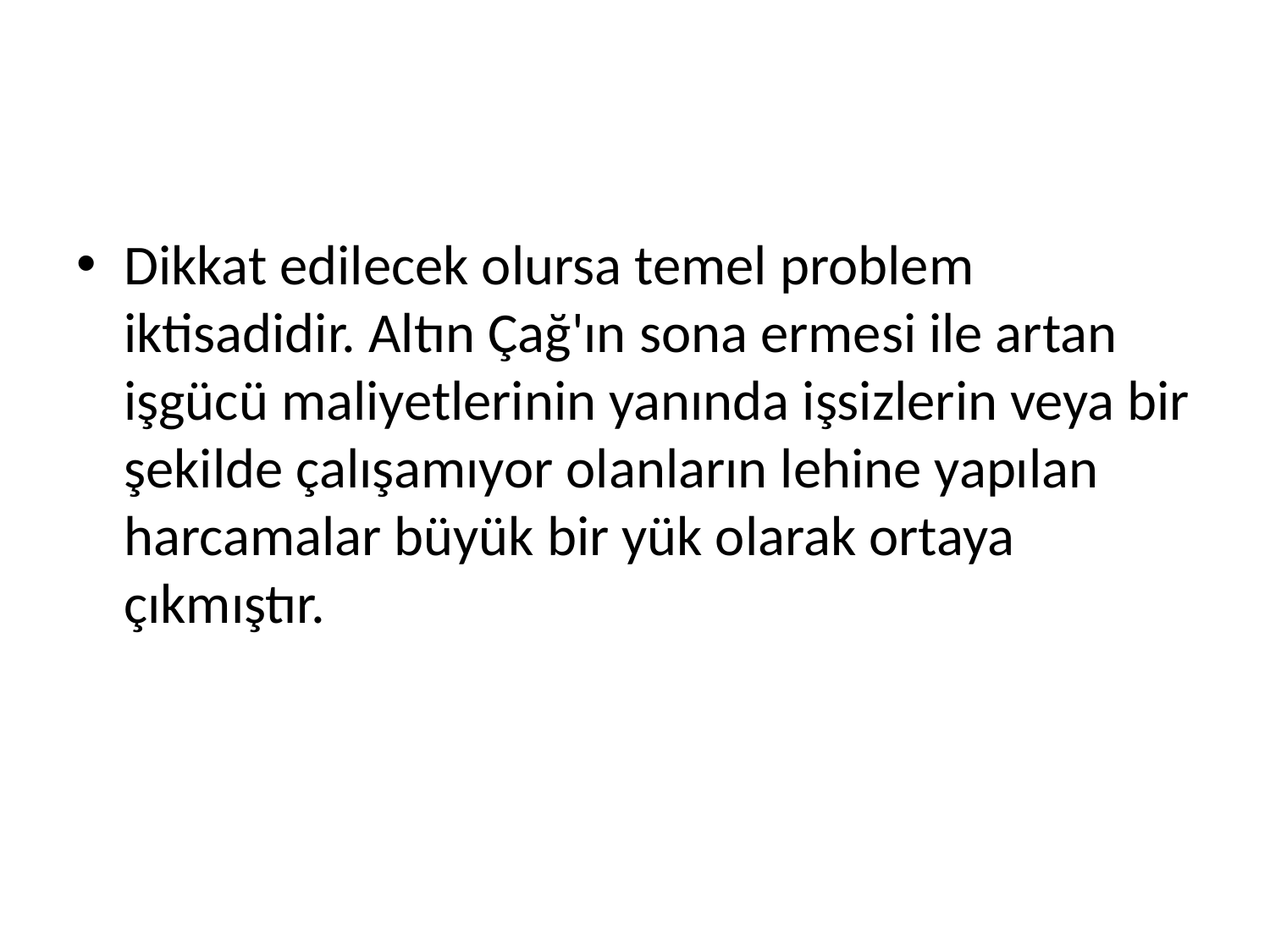

Dikkat edilecek olursa temel problem iktisadidir. Altın Çağ'ın sona ermesi ile artan işgücü maliyetlerinin yanında işsizlerin veya bir şekilde çalışamıyor olanların lehine yapılan harcamalar büyük bir yük olarak ortaya çıkmıştır.